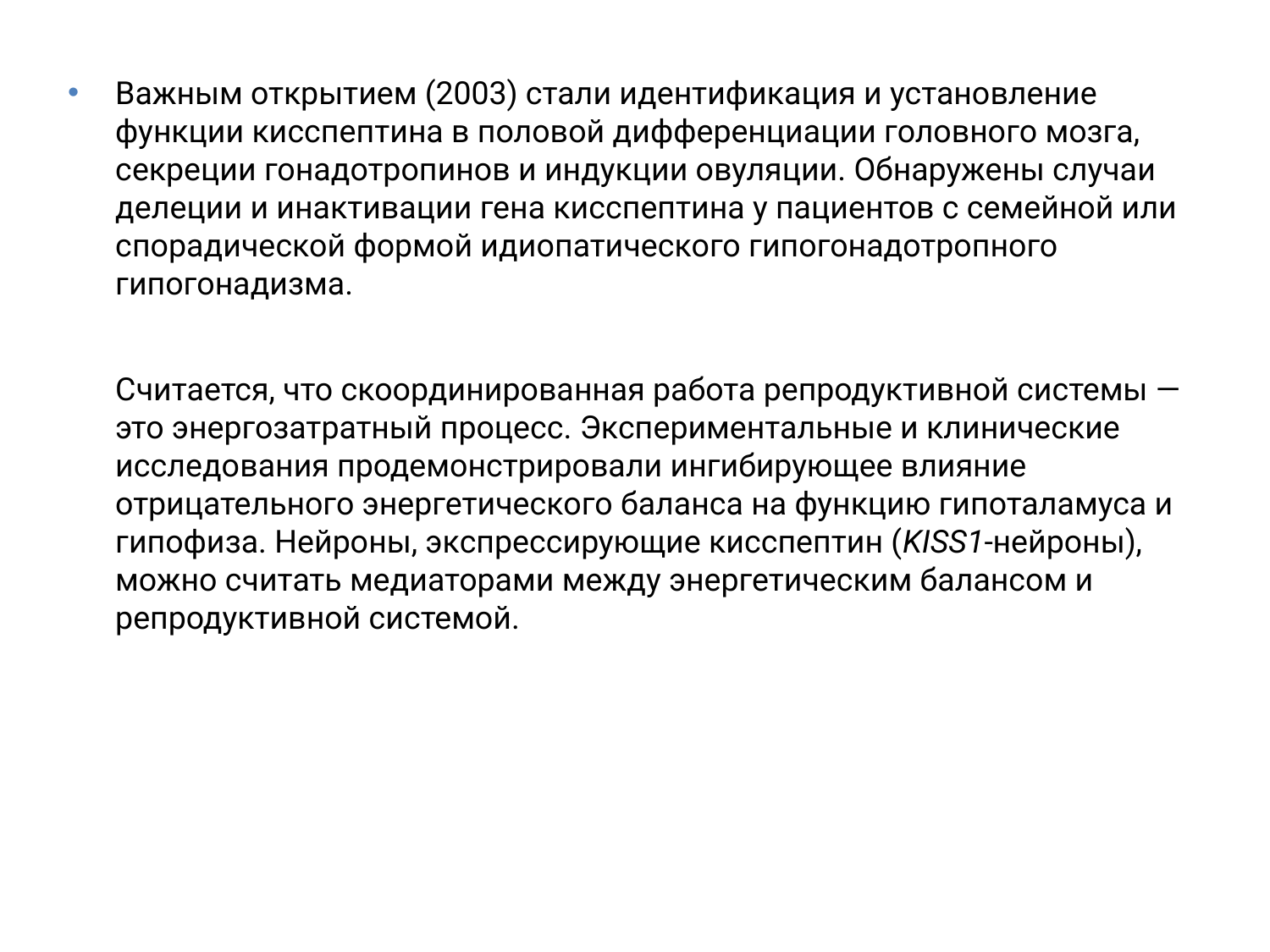

Важным открытием (2003) стали идентификация и установление функции кисспептина в половой дифференциации головного мозга, секреции гонадотропинов и индукции овуляции. Обнаружены случаи делеции и инактивации гена кисспептина у пациентов с семейной или спорадической формой идиопатического гипогонадотропного гипогонадизма.
Считается, что скоординированная работа репродуктивной системы — это энергозатратный процесс. Экспериментальные и клинические исследования продемонстрировали ингибирующее влияние отрицательного энергетического баланса на функцию гипоталамуса и гипофиза. Нейроны, экспрессирующие кисспептин (KISS1-­нейроны), можно считать медиаторами между энергетическим балансом и репродуктивной системой.